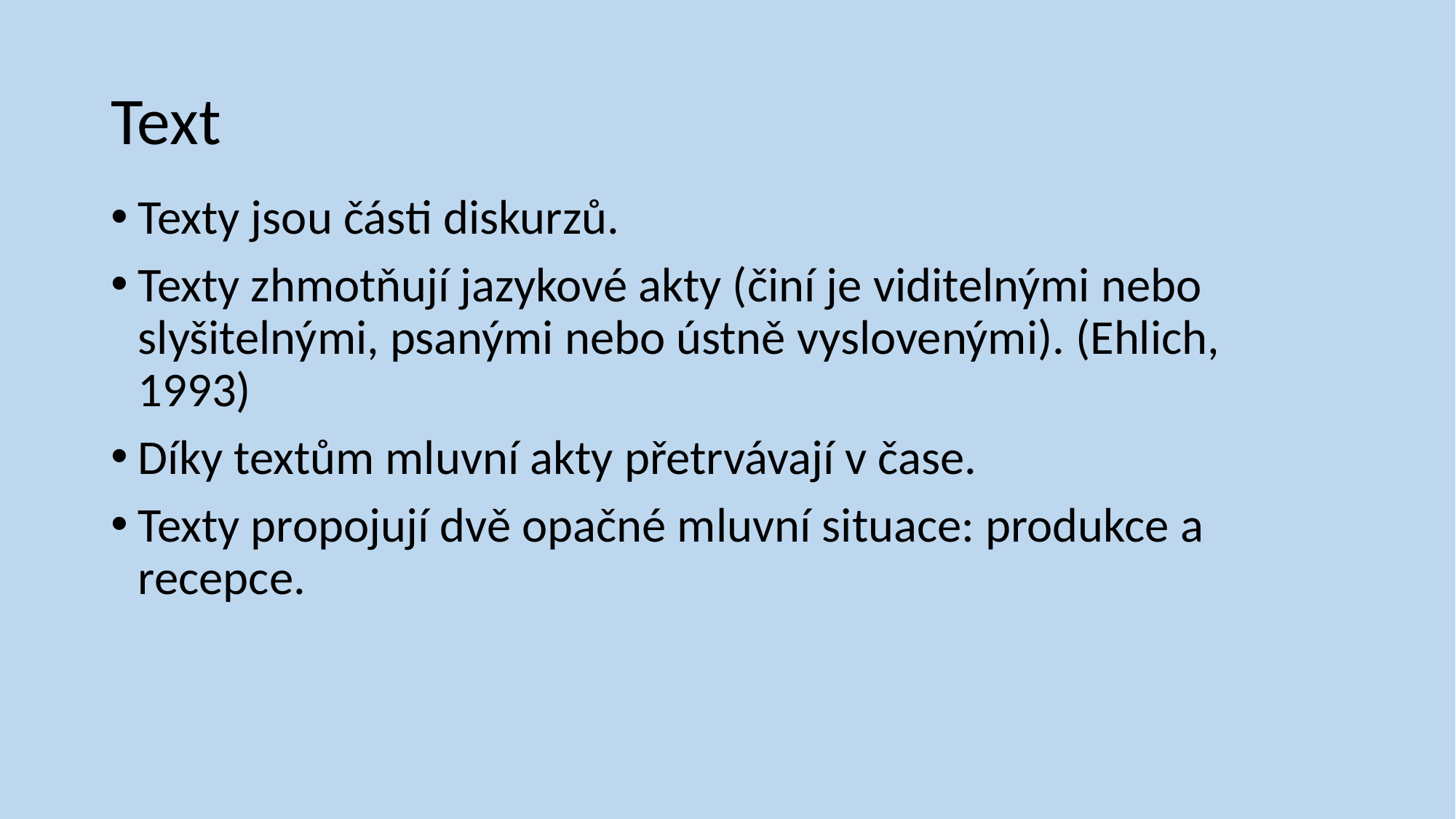

# Text
Texty jsou části diskurzů.
Texty zhmotňují jazykové akty (činí je viditelnými nebo slyšitelnými, psanými nebo ústně vyslovenými). (Ehlich, 1993)
Díky textům mluvní akty přetrvávají v čase.
Texty propojují dvě opačné mluvní situace: produkce a recepce.